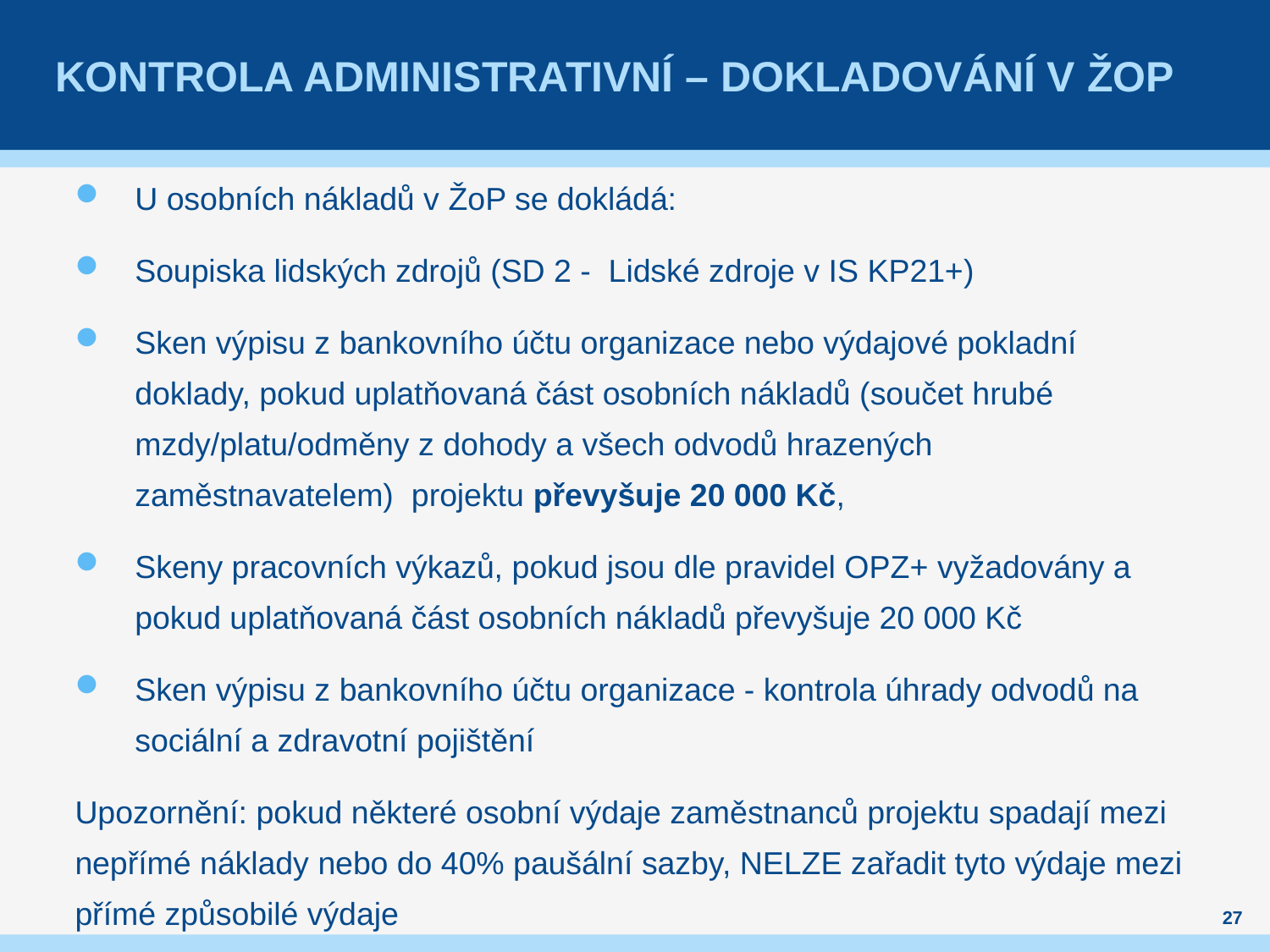

# Kontrola administrativní – dokladování v ŽoP
U osobních nákladů v ŽoP se dokládá:
Soupiska lidských zdrojů (SD 2 -  Lidské zdroje v IS KP21+)
Sken výpisu z bankovního účtu organizace nebo výdajové pokladní doklady, pokud uplatňovaná část osobních nákladů (součet hrubé mzdy/platu/odměny z dohody a všech odvodů hrazených zaměstnavatelem)  projektu převyšuje 20 000 Kč,
Skeny pracovních výkazů, pokud jsou dle pravidel OPZ+ vyžadovány a pokud uplatňovaná část osobních nákladů převyšuje 20 000 Kč
Sken výpisu z bankovního účtu organizace - kontrola úhrady odvodů na sociální a zdravotní pojištění
Upozornění: pokud některé osobní výdaje zaměstnanců projektu spadají mezi nepřímé náklady nebo do 40% paušální sazby, NELZE zařadit tyto výdaje mezi přímé způsobilé výdaje

27